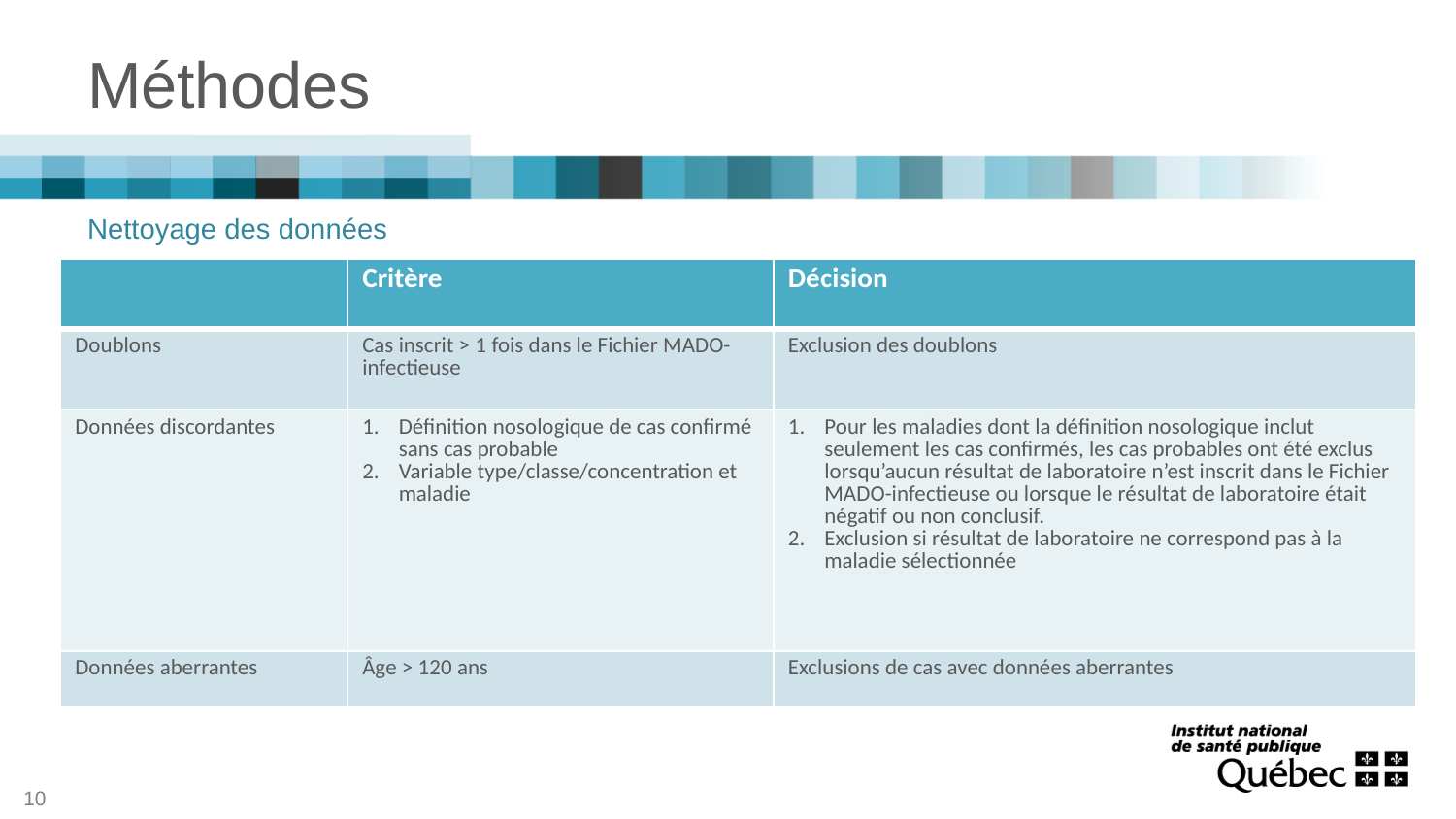

# Méthodes
Nettoyage des données
|  | Critère | Décision |
| --- | --- | --- |
| Doublons | Cas inscrit > 1 fois dans le Fichier MADO-infectieuse | Exclusion des doublons |
| Données discordantes | Définition nosologique de cas confirmé sans cas probable Variable type/classe/concentration et maladie | Pour les maladies dont la définition nosologique inclut seulement les cas confirmés, les cas probables ont été exclus lorsqu’aucun résultat de laboratoire n’est inscrit dans le Fichier MADO-infectieuse ou lorsque le résultat de laboratoire était négatif ou non conclusif. Exclusion si résultat de laboratoire ne correspond pas à la maladie sélectionnée |
| Données aberrantes | Âge > 120 ans | Exclusions de cas avec données aberrantes |
10